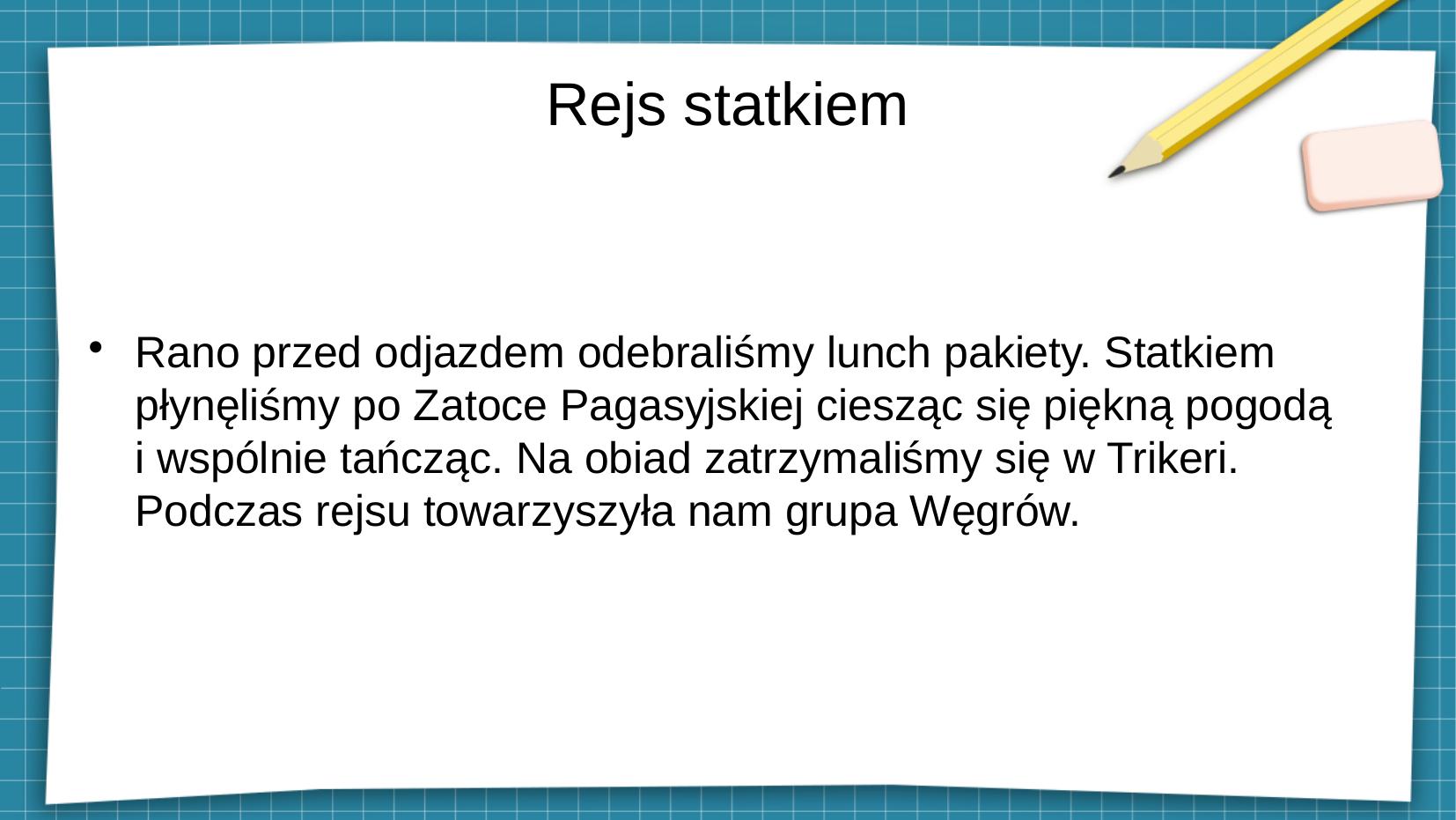

# Rejs statkiem
Rano przed odjazdem odebraliśmy lunch pakiety. Statkiem płynęliśmy po Zatoce Pagasyjskiej ciesząc się piękną pogodą
i wspólnie tańcząc. Na obiad zatrzymaliśmy się w Trikeri. Podczas rejsu towarzyszyła nam grupa Węgrów.